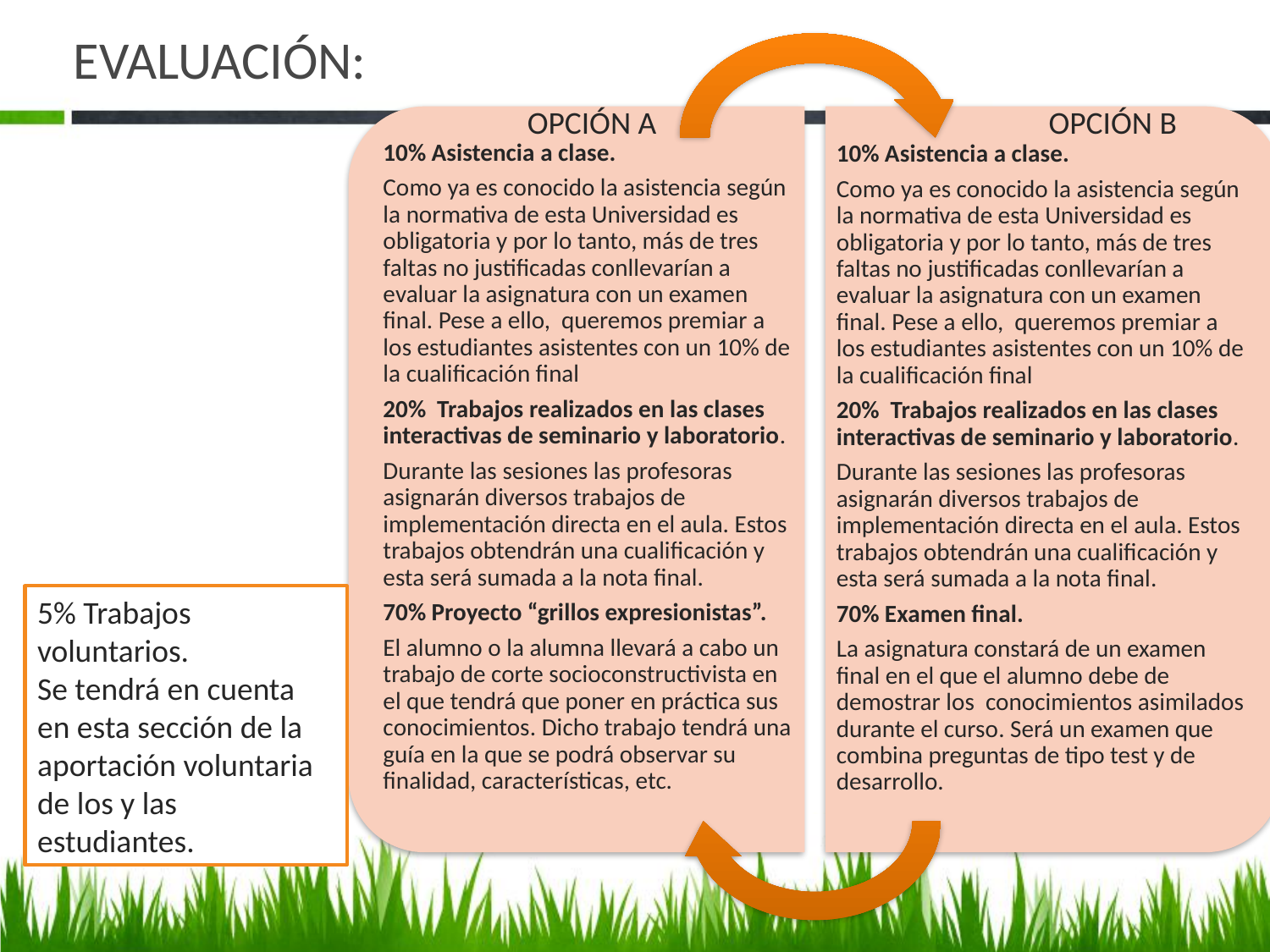

10% Asistencia a clase.
Como ya es conocido la asistencia según la normativa de esta Universidad es obligatoria y por lo tanto, más de tres faltas no justificadas conllevarían a evaluar la asignatura con un examen final. Pese a ello,  queremos premiar a los estudiantes asistentes con un 10% de la cualificación final
20%  Trabajos realizados en las clases interactivas de seminario y laboratorio.
Durante las sesiones las profesoras asignarán diversos trabajos de implementación directa en el aula. Estos trabajos obtendrán una cualificación y esta será sumada a la nota final.
70% Proyecto “grillos expresionistas”.
El alumno o la alumna llevará a cabo un trabajo de corte socioconstructivista en el que tendrá que poner en práctica sus conocimientos. Dicho trabajo tendrá una guía en la que se podrá observar su finalidad, características, etc.

10% Asistencia a clase.
Como ya es conocido la asistencia según la normativa de esta Universidad es obligatoria y por lo tanto, más de tres faltas no justificadas conllevarían a evaluar la asignatura con un examen final. Pese a ello,  queremos premiar a los estudiantes asistentes con un 10% de la cualificación final
20%  Trabajos realizados en las clases interactivas de seminario y laboratorio.
Durante las sesiones las profesoras asignarán diversos trabajos de implementación directa en el aula. Estos trabajos obtendrán una cualificación y esta será sumada a la nota final.
70% Examen final.
La asignatura constará de un examen final en el que el alumno debe de demostrar los  conocimientos asimilados durante el curso. Será un examen que combina preguntas de tipo test y de desarrollo.

# EVALUACIÓN:
OPCIÓN A
OPCIÓN B
5% Trabajos voluntarios.
Se tendrá en cuenta en esta sección de la aportación voluntaria de los y las estudiantes.